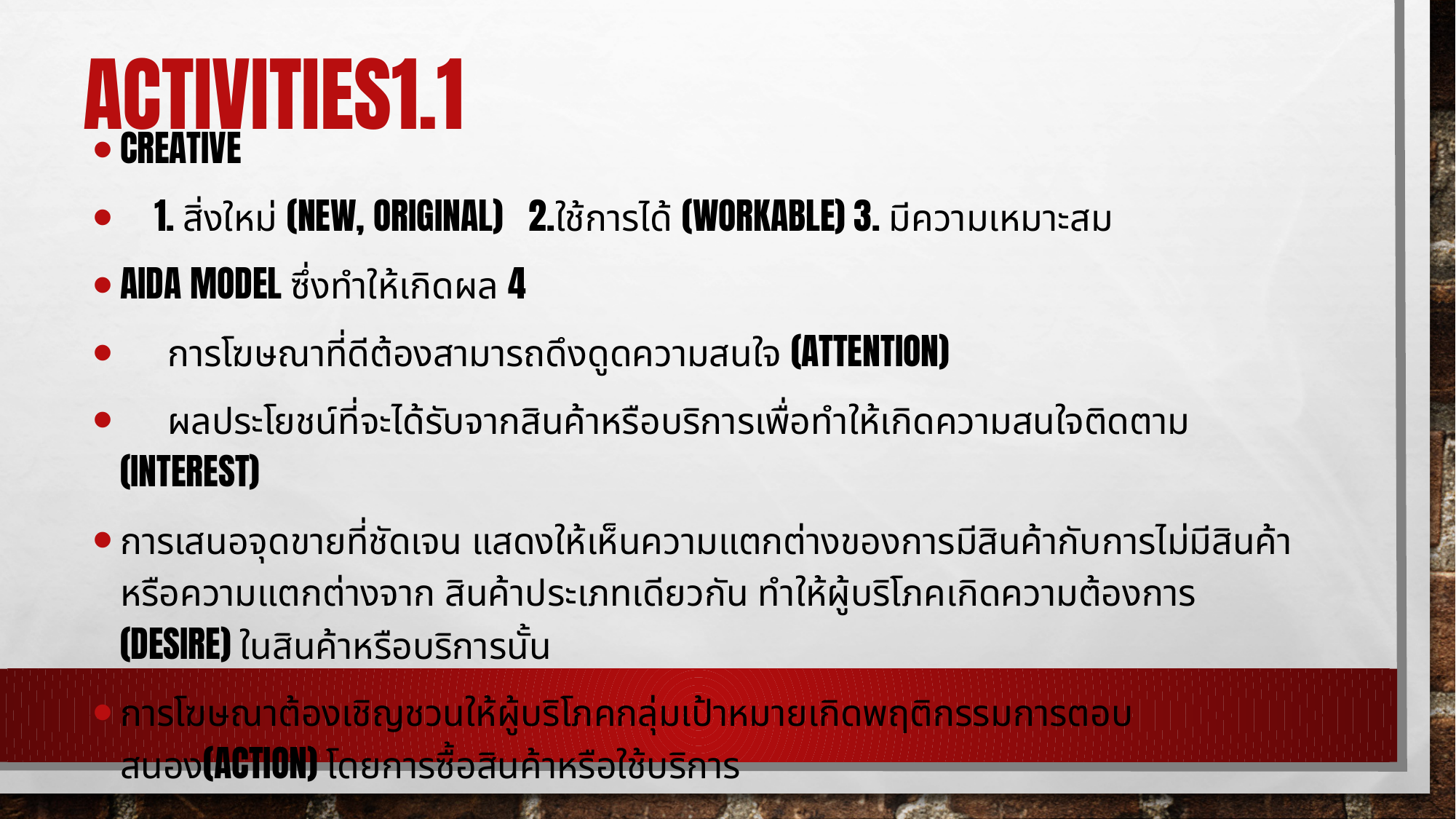

# Activities1.1
Creative
    1. สิ่งใหม่ (new, original)   2.ใช้การได้ (workable) 3. มีความเหมาะสม
AIDA MODEL ซึ่งทำให้เกิดผล 4
     การโฆษณาที่ดีต้องสามารถดึงดูดความสนใจ (Attention)
     ผลประโยชน์ที่จะได้รับจากสินค้าหรือบริการเพื่อทำให้เกิดความสนใจติดตาม (Interest)
การเสนอจุดขายที่ชัดเจน แสดงให้เห็นความแตกต่างของการมีสินค้ากับการไม่มีสินค้าหรือความแตกต่างจาก สินค้าประเภทเดียวกัน ทำให้ผู้บริโภคเกิดความต้องการ (Desire) ในสินค้าหรือบริการนั้น
การโฆษณาต้องเชิญชวนให้ผู้บริโภคกลุ่มเป้าหมายเกิดพฤติกรรมการตอบ สนอง(Action) โดยการซื้อสินค้าหรือใช้บริการ